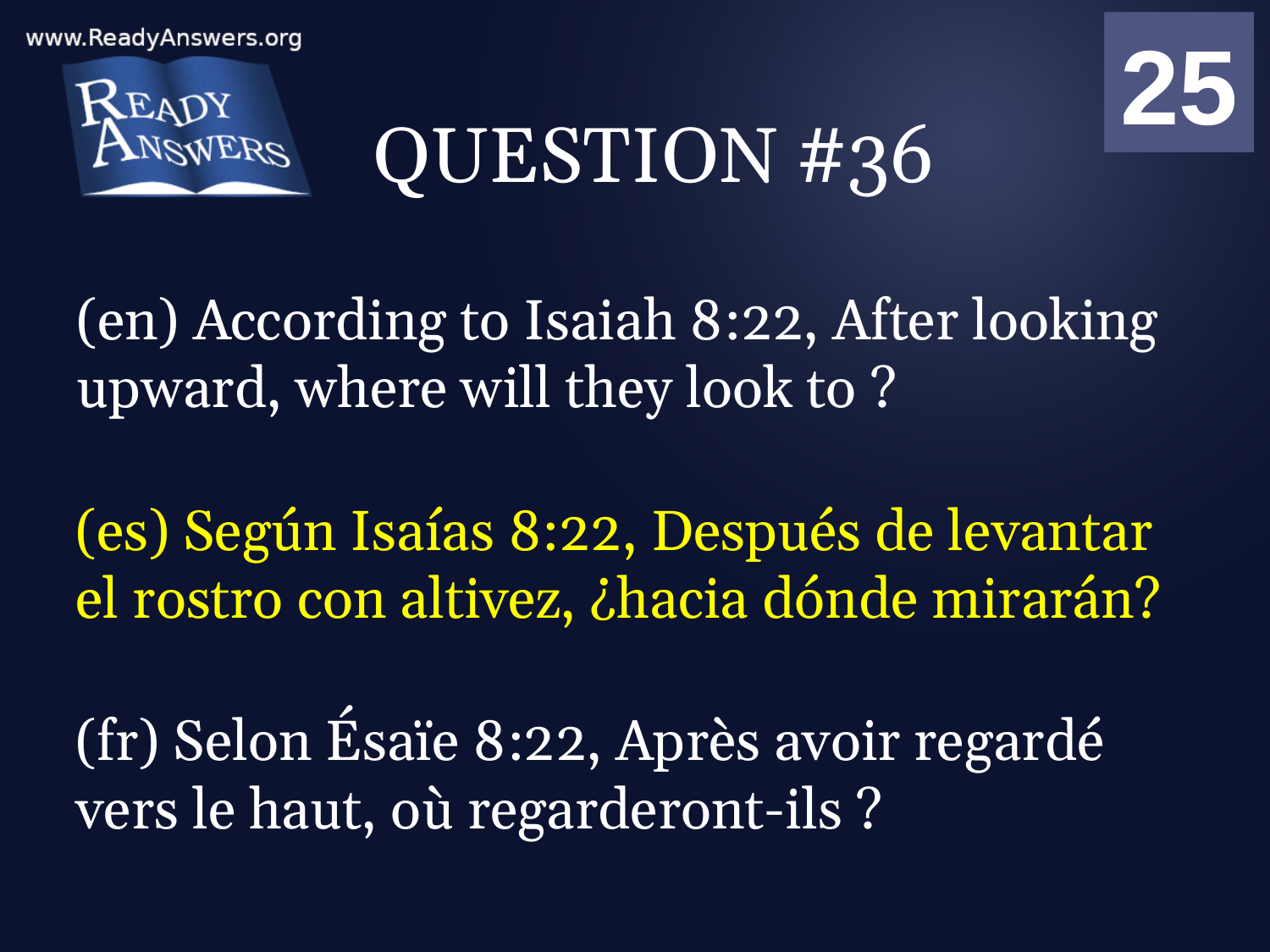

01
02
03
04
05
06
07
08
09
10
11
12
13
14
15
16
17
18
19
20
21
22
23
24
25
00
# QUESTION #36
(en) According to Isaiah 8:22, After looking upward, where will they look to ?
(es) Según Isaías 8:22, Después de levantar el rostro con altivez, ¿hacia dónde mirarán?
(fr) Selon Ésaïe 8:22, Après avoir regardé vers le haut, où regarderont-ils ?